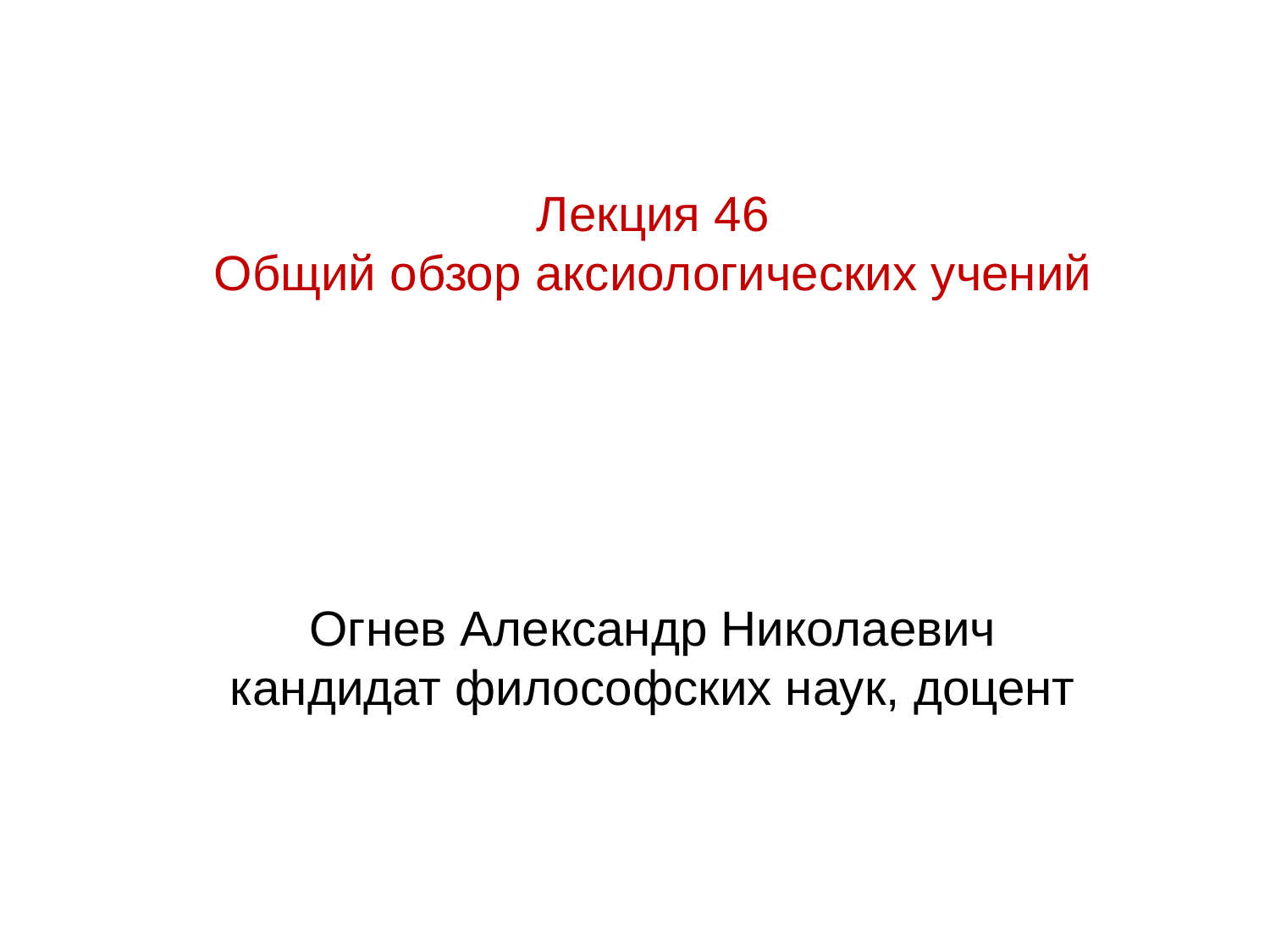

Лекция 46
Общий обзор аксиологических учений

Огнев Александр Николаевич
кандидат философских наук, доцент